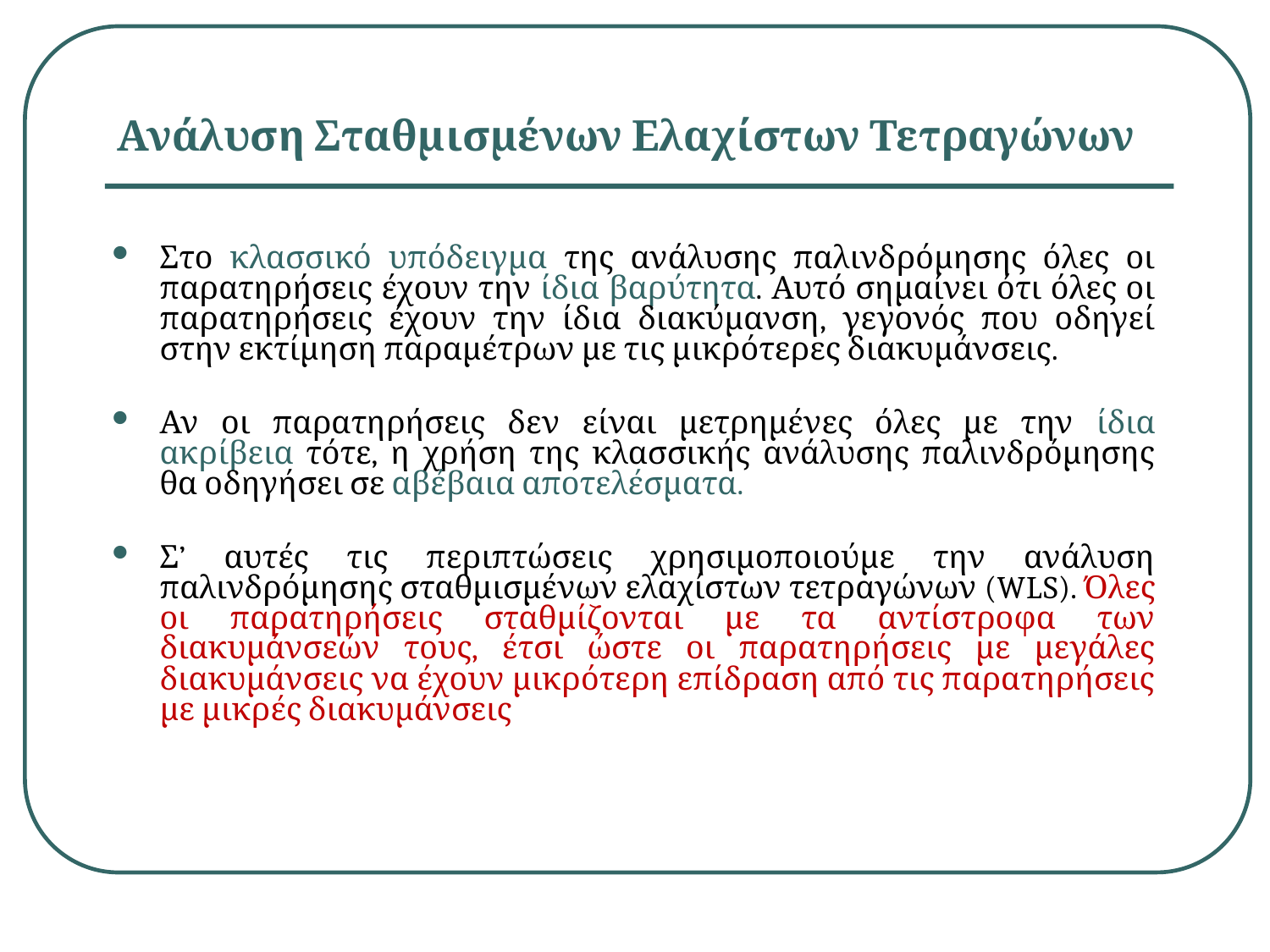

# Ανάλυση Σταθμισμένων Ελαχίστων Τετραγώνων
Στο κλασσικό υπόδειγμα της ανάλυσης παλινδρόμησης όλες οι παρατηρήσεις έχουν την ίδια βαρύτητα. Αυτό σημαίνει ότι όλες οι παρατηρήσεις έχουν την ίδια διακύμανση, γεγονός που οδηγεί στην εκτίμηση παραμέτρων με τις μικρότερες διακυμάνσεις.

Αν οι παρατηρήσεις δεν είναι μετρημένες όλες με την ίδια ακρίβεια τότε, η χρήση της κλασσικής ανάλυσης παλινδρόμησης θα οδηγήσει σε αβέβαια αποτελέσματα.

Σ’ αυτές τις περιπτώσεις χρησιμοποιούμε την ανάλυση παλινδρόμησης σταθμισμένων ελαχίστων τετραγώνων (WLS). Όλες οι παρατηρήσεις σταθμίζονται με τα αντίστροφα των διακυμάνσεών τους, έτσι ώστε οι παρατηρήσεις με μεγάλες διακυμάνσεις να έχουν μικρότερη επίδραση από τις παρατηρήσεις με μικρές διακυμάνσεις